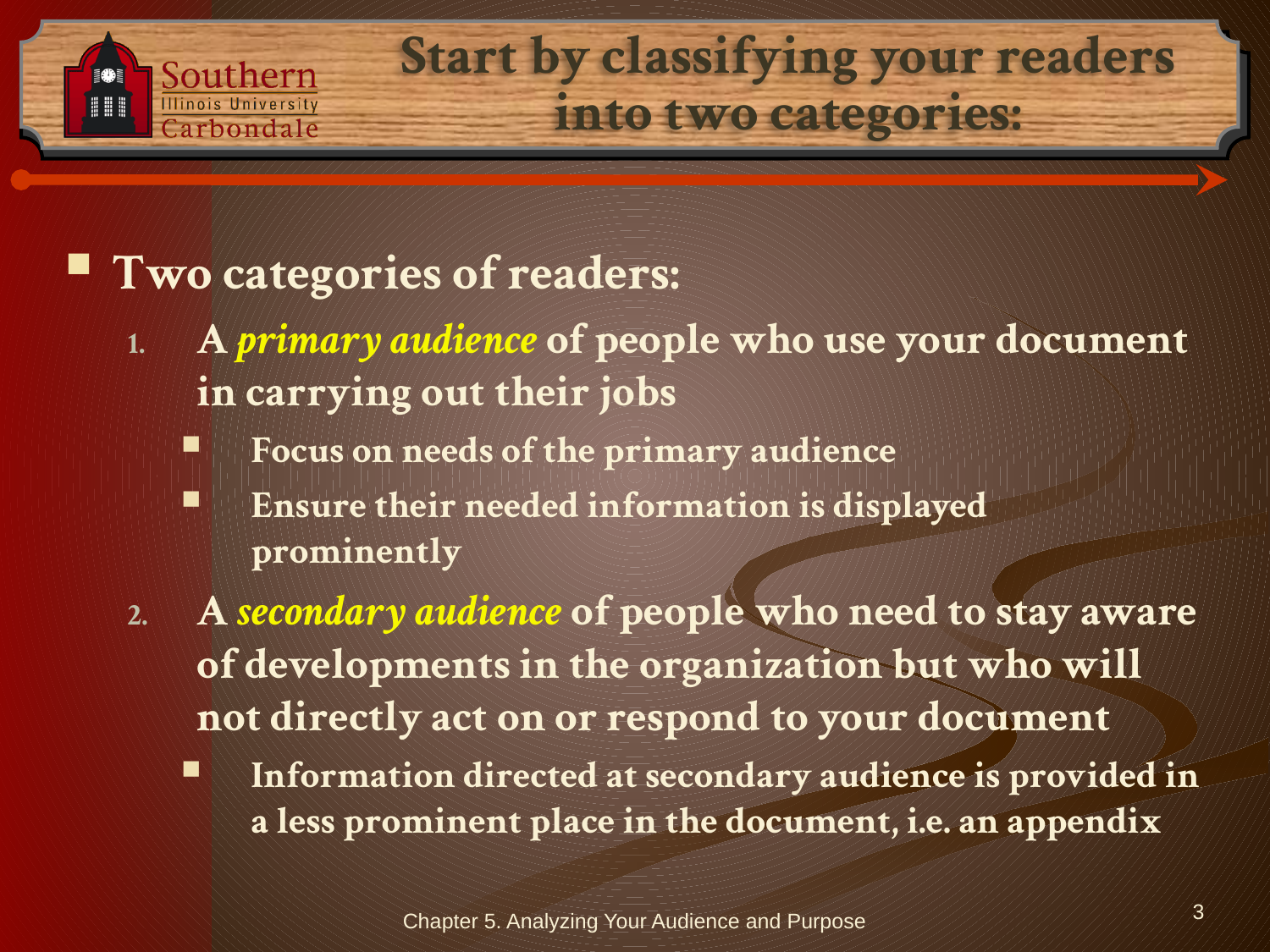

# Start by classifying your readers into two categories:
Two categories of readers:
A primary audience of people who use your document in carrying out their jobs
Focus on needs of the primary audience
Ensure their needed information is displayed prominently
A secondary audience of people who need to stay aware of developments in the organization but who will not directly act on or respond to your document
Information directed at secondary audience is provided in a less prominent place in the document, i.e. an appendix
Chapter 5. Analyzing Your Audience and Purpose
3